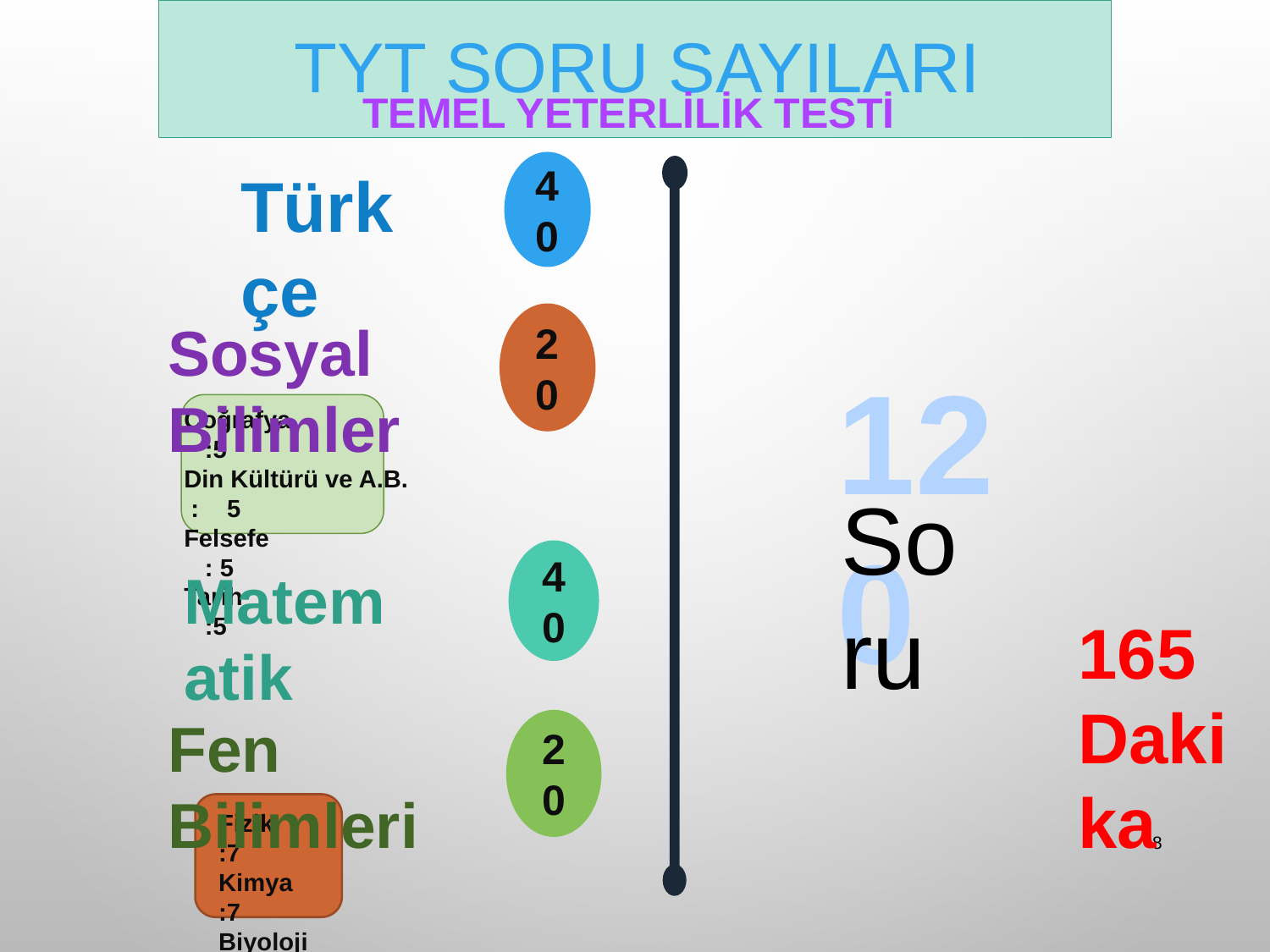

TYT SORU SAYILARI

TEMEL YETERLİLİK TESTİ
40
Türkçe

20
Sosyal Bilimler
120
Soru

Coğrafya                     :5
Din Kültürü ve A.B.  :    5
Felsefe                        : 5
Tarih                            :5
40
Matematik
  165 Dakika
Fen Bilimleri
20

Fizik      :7
Kimya   :7
Biyoloji :6
8